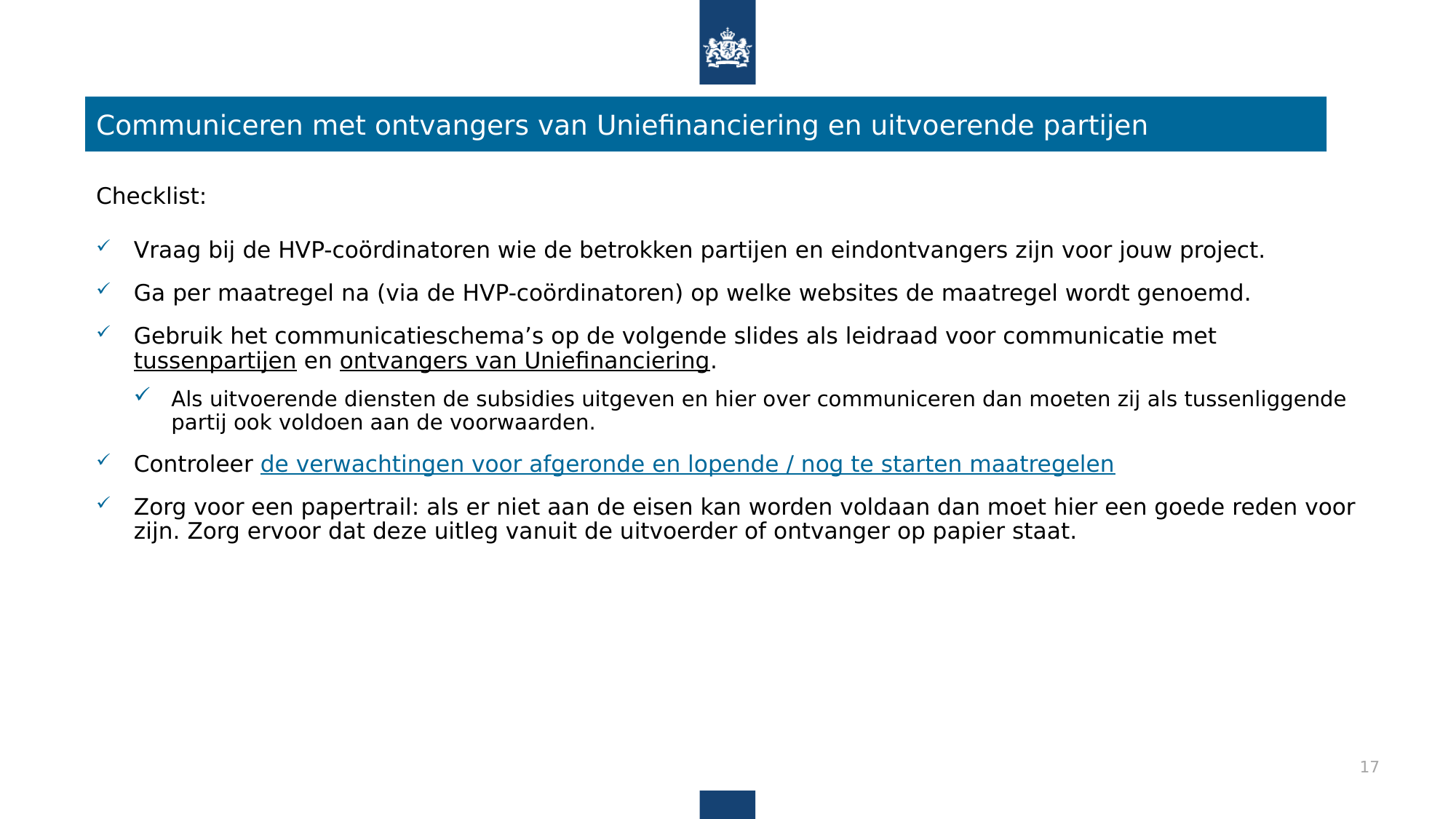

Communiceren met ontvangers van Uniefinanciering en uitvoerende partijen
Checklist:
Vraag bij de HVP-coördinatoren wie de betrokken partijen en eindontvangers zijn voor jouw project.
Ga per maatregel na (via de HVP-coördinatoren) op welke websites de maatregel wordt genoemd.
Gebruik het communicatieschema’s op de volgende slides als leidraad voor communicatie met tussenpartijen en ontvangers van Uniefinanciering.
Als uitvoerende diensten de subsidies uitgeven en hier over communiceren dan moeten zij als tussenliggende partij ook voldoen aan de voorwaarden.
Controleer de verwachtingen voor afgeronde en lopende / nog te starten maatregelen
Zorg voor een papertrail: als er niet aan de eisen kan worden voldaan dan moet hier een goede reden voor zijn. Zorg ervoor dat deze uitleg vanuit de uitvoerder of ontvanger op papier staat.

17